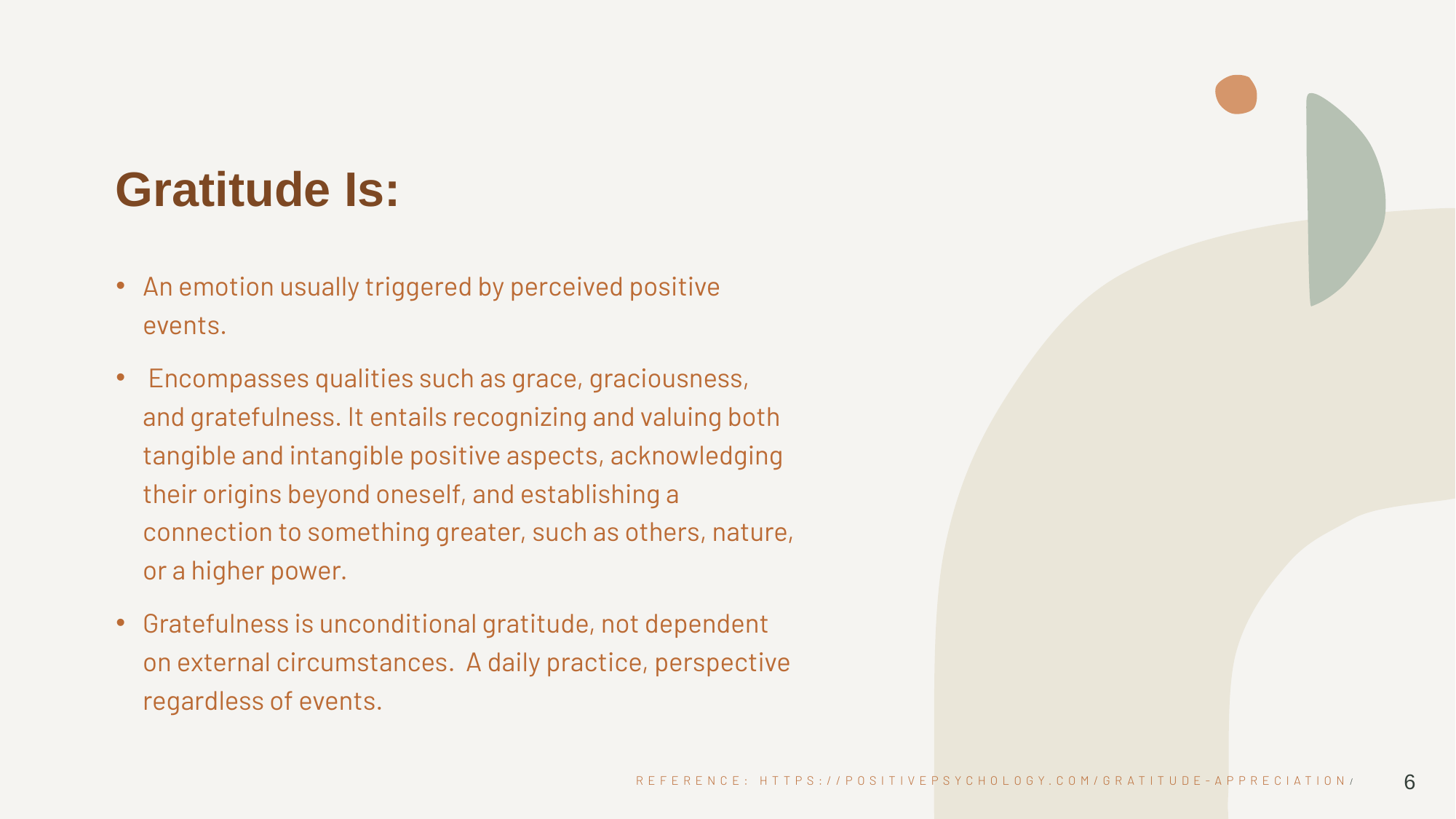

# Gratitude Is:

An emotion usually triggered by perceived positive events.
 Encompasses qualities such as grace, graciousness, and gratefulness. It entails recognizing and valuing both tangible and intangible positive aspects, acknowledging their origins beyond oneself, and establishing a connection to something greater, such as others, nature, or a higher power.
Gratefulness is unconditional gratitude, not dependent on external circumstances.  A daily practice, perspective regardless of events.

Reference: https://positivepsychology.com/gratitude-appreciation/
6